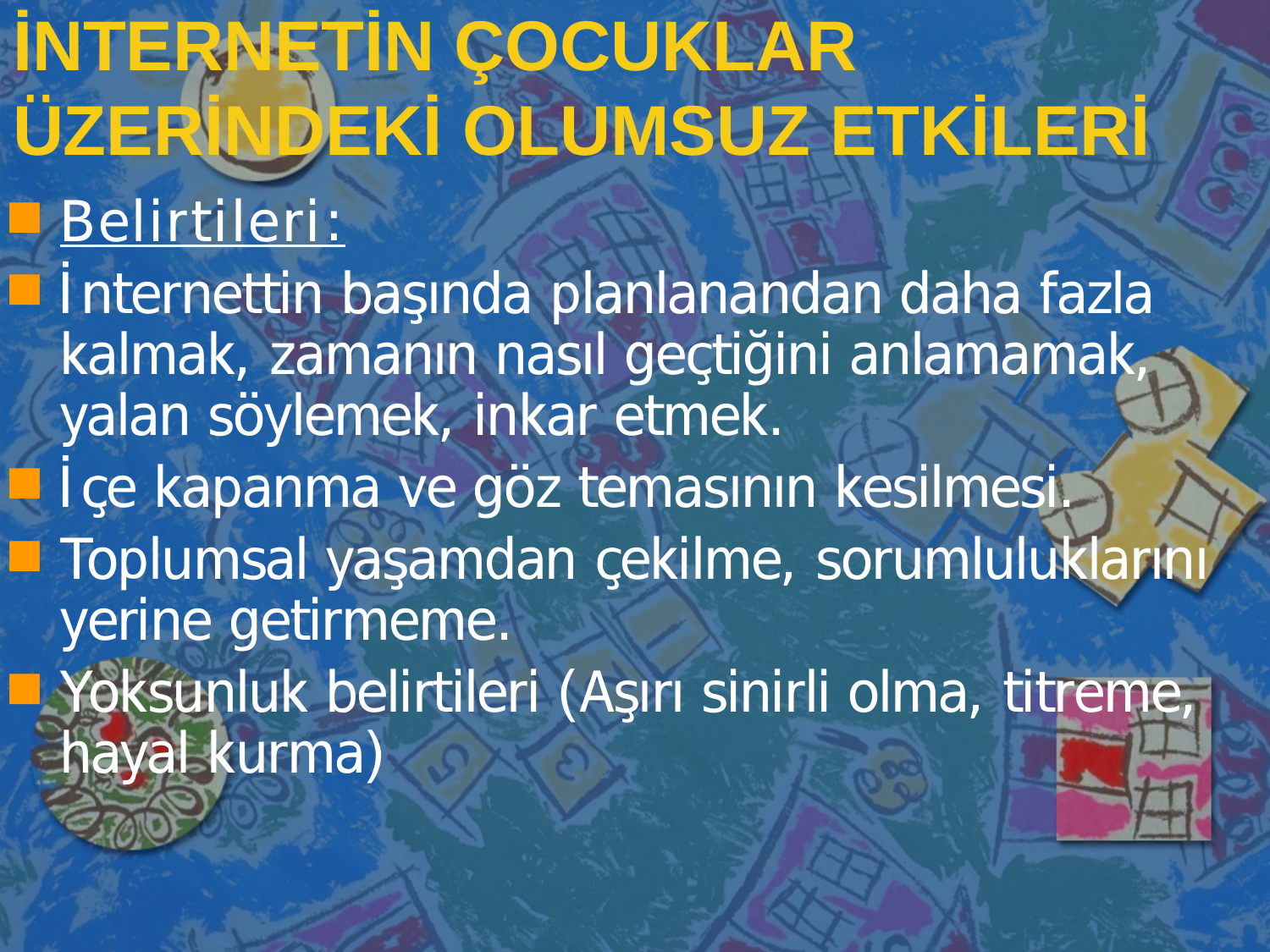

# İNTERNETİN ÇOCUKLAR ÜZERİNDEKİ OLUMSUZ ETKİLERİ
Belirtileri:
İnternettin başında planlanandan daha fazla kalmak, zamanın nasıl geçtiğini anlamamak, yalan söylemek, inkar etmek.
İçe kapanma ve göz temasının kesilmesi.
Toplumsal yaşamdan çekilme, sorumluluklarını yerine getirmeme.
Yoksunluk belirtileri (Aşırı sinirli olma, titreme, hayal kurma)